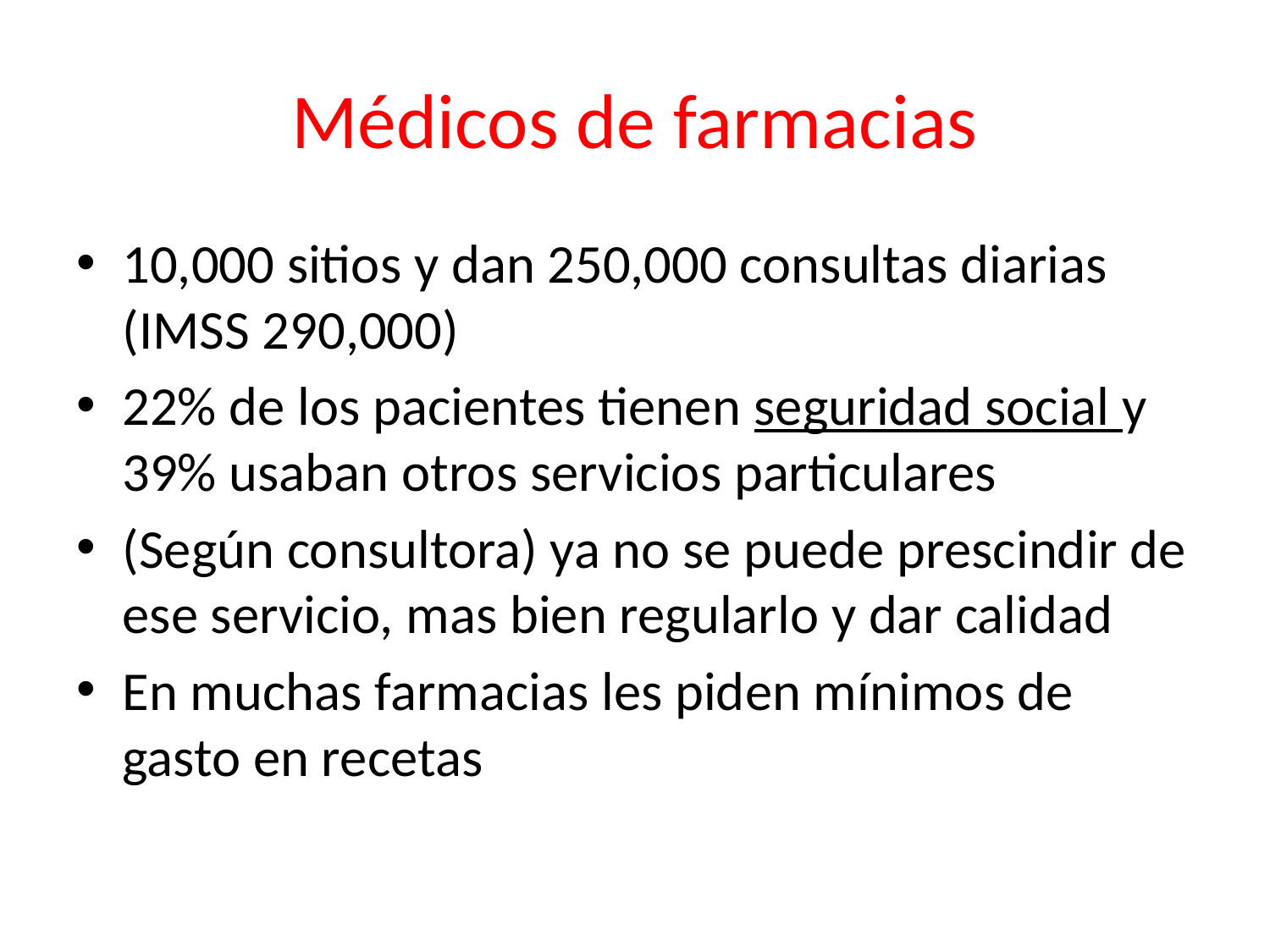

# Médicos de farmacias
10,000 sitios y dan 250,000 consultas diarias (IMSS 290,000)
22% de los pacientes tienen seguridad social y 39% usaban otros servicios particulares
(Según consultora) ya no se puede prescindir de ese servicio, mas bien regularlo y dar calidad
En muchas farmacias les piden mínimos de gasto en recetas